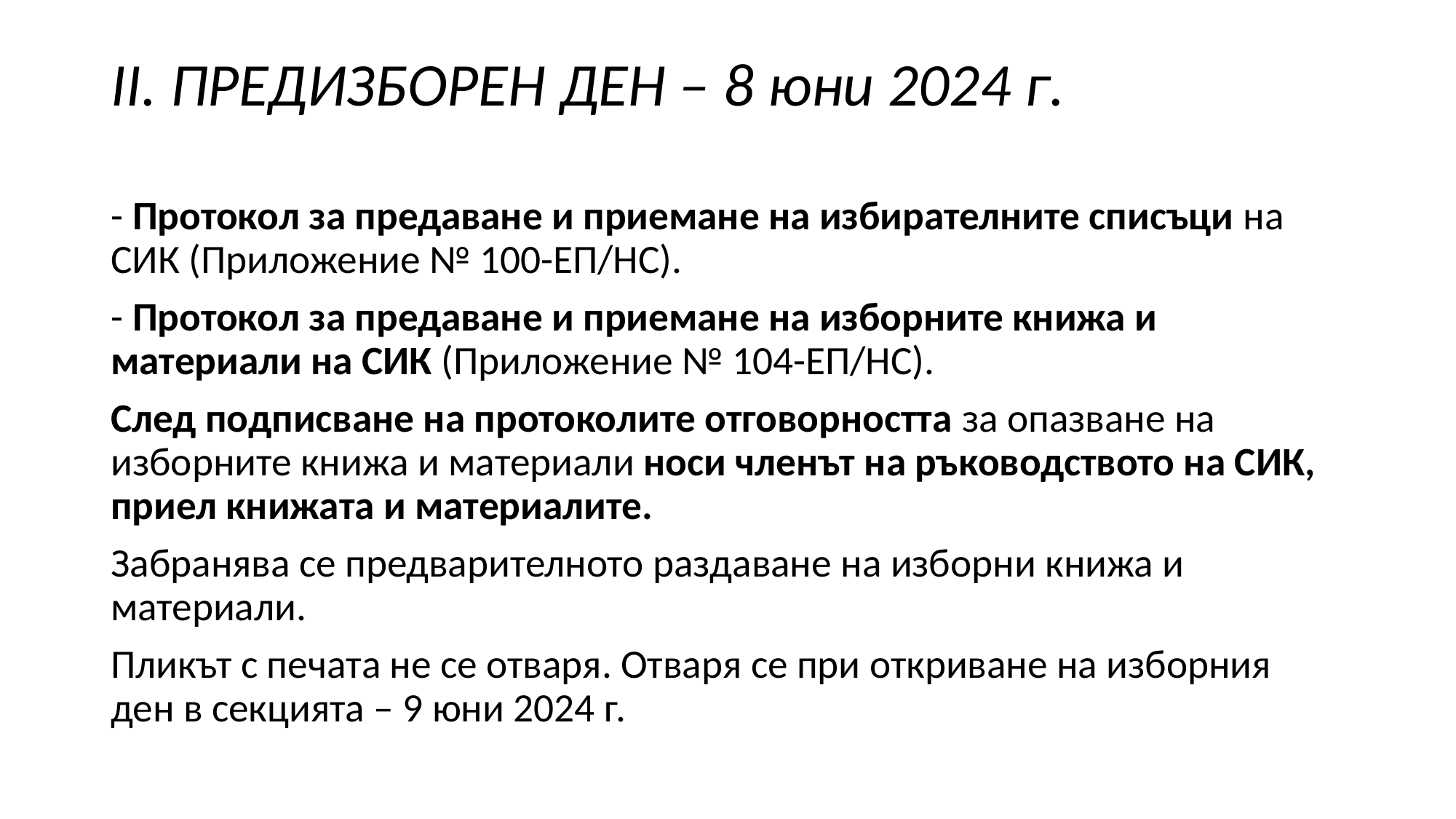

# ІІ. ПРЕДИЗБОРEН ДЕН – 8 юни 2024 г.
- Протокол за предаване и приемане на избирателните списъци на СИК (Приложение № 100-ЕП/НС).
- Протокол за предаване и приемане на изборните книжа и материали на СИК (Приложение № 104-ЕП/НС).
След подписване на протоколите отговорността за опазване на изборните книжа и материали носи членът на ръководството на СИК, приел книжата и материалите.
Забранява се предварителното раздаване на изборни книжа и материали.
Пликът с печата не се отваря. Отваря се при откриване на изборния ден в секцията – 9 юни 2024 г.